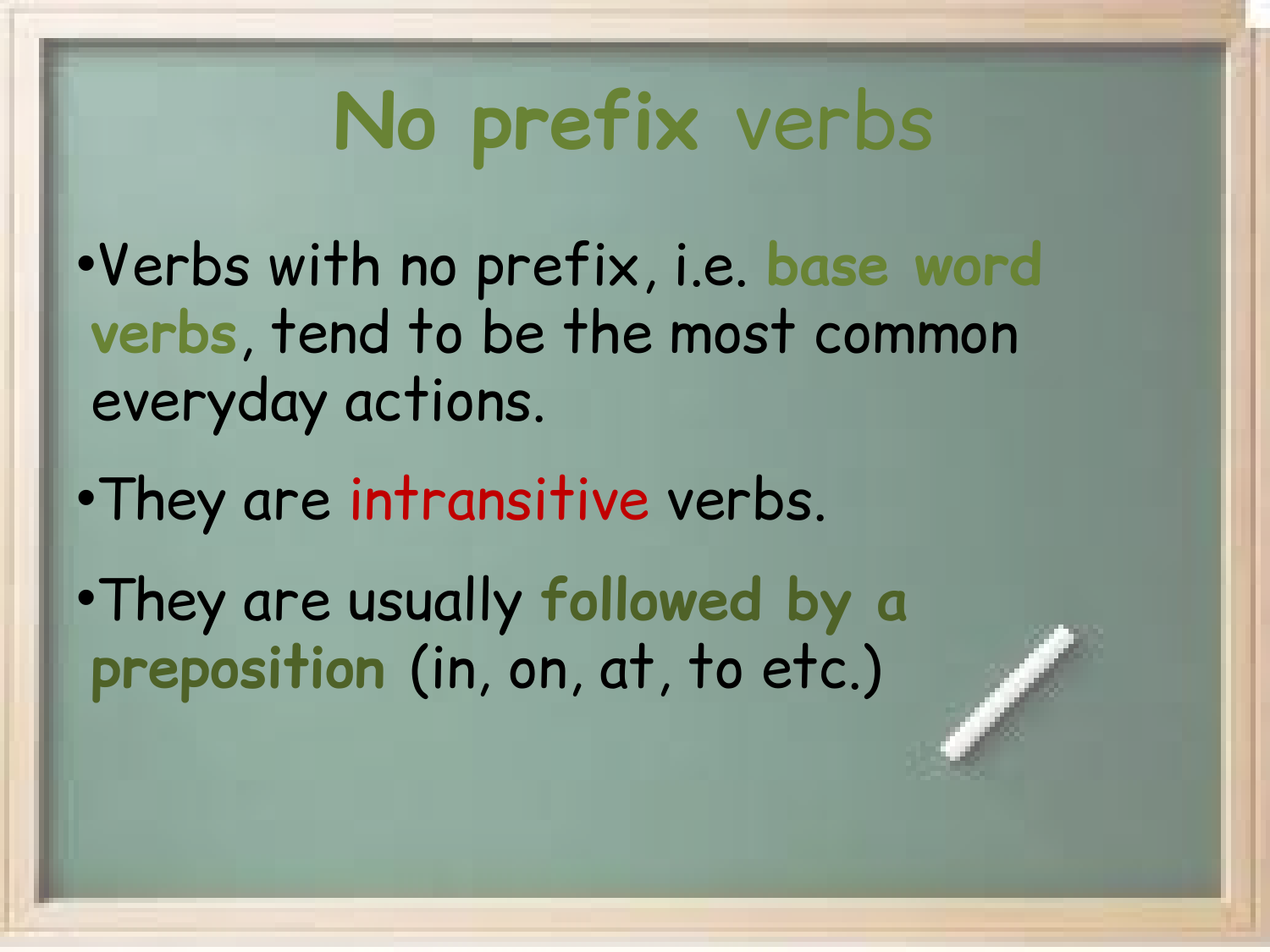

# No prefix verbs
Verbs with no prefix, i.e. base word verbs, tend to be the most common everyday actions.
They are intransitive verbs.
They are usually followed by a preposition (in, on, at, to etc.)